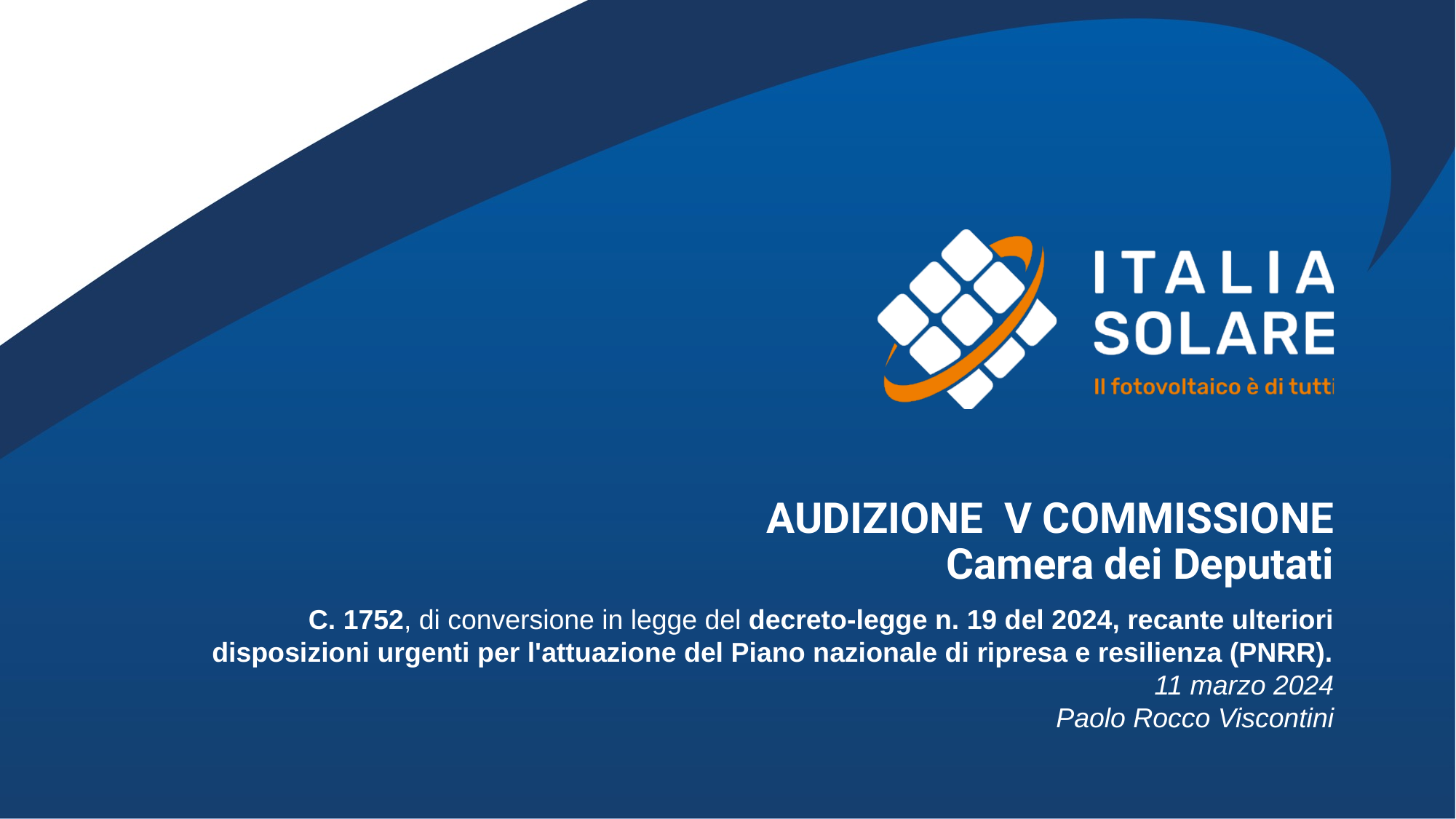

# AUDIZIONE  V COMMISSIONE Camera dei Deputati
C. 1752, di conversione in legge del decreto-legge n. 19 del 2024, recante ulteriori disposizioni urgenti per l'attuazione del Piano nazionale di ripresa e resilienza (PNRR).
11 marzo 2024
Paolo Rocco Viscontini